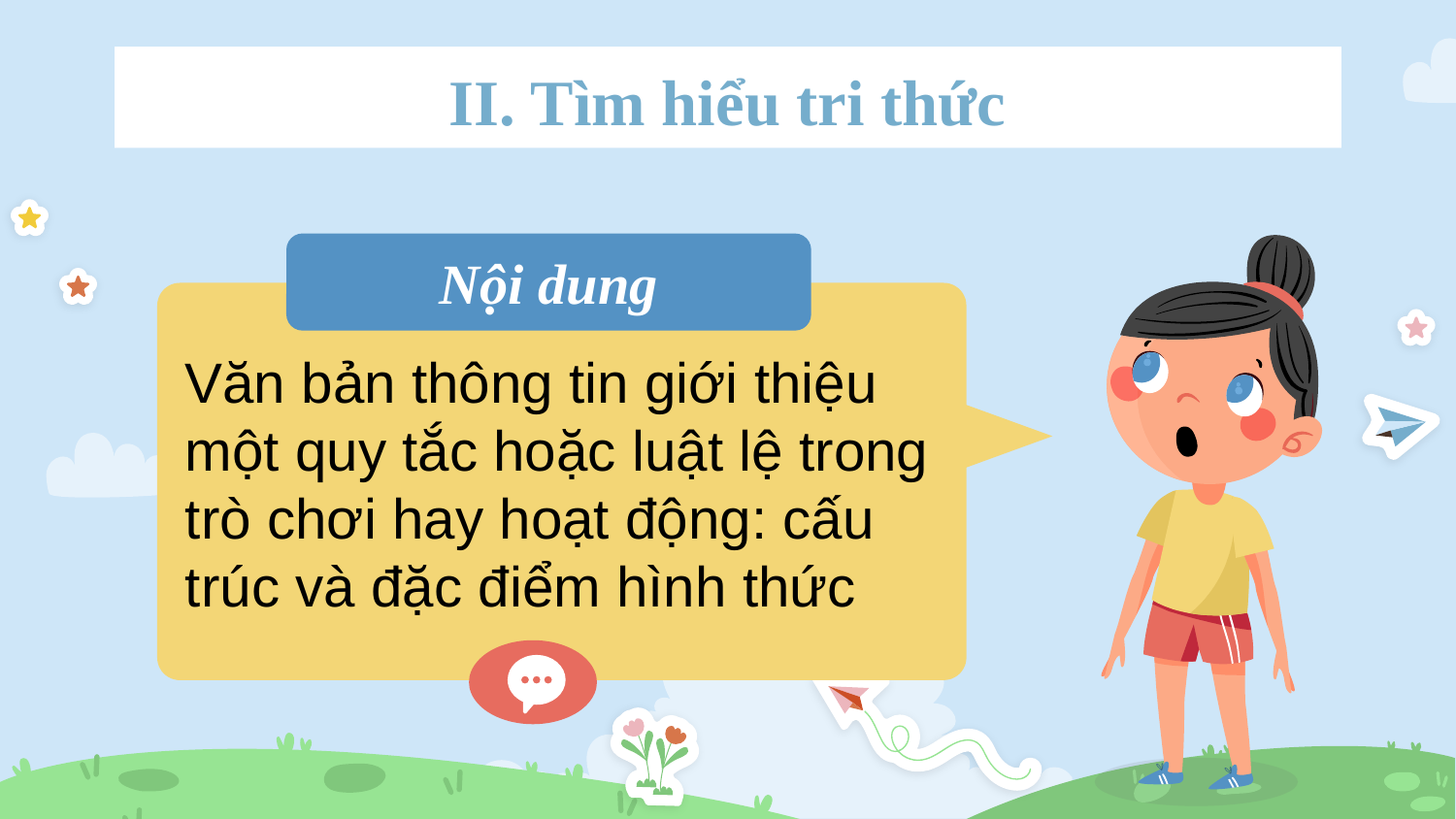

II. Tìm hiểu tri thức
Nội dung

Văn bản thông tin giới thiệu một quy tắc hoặc luật lệ trong trò chơi hay hoạt động: cấu trúc và đặc điểm hình thức